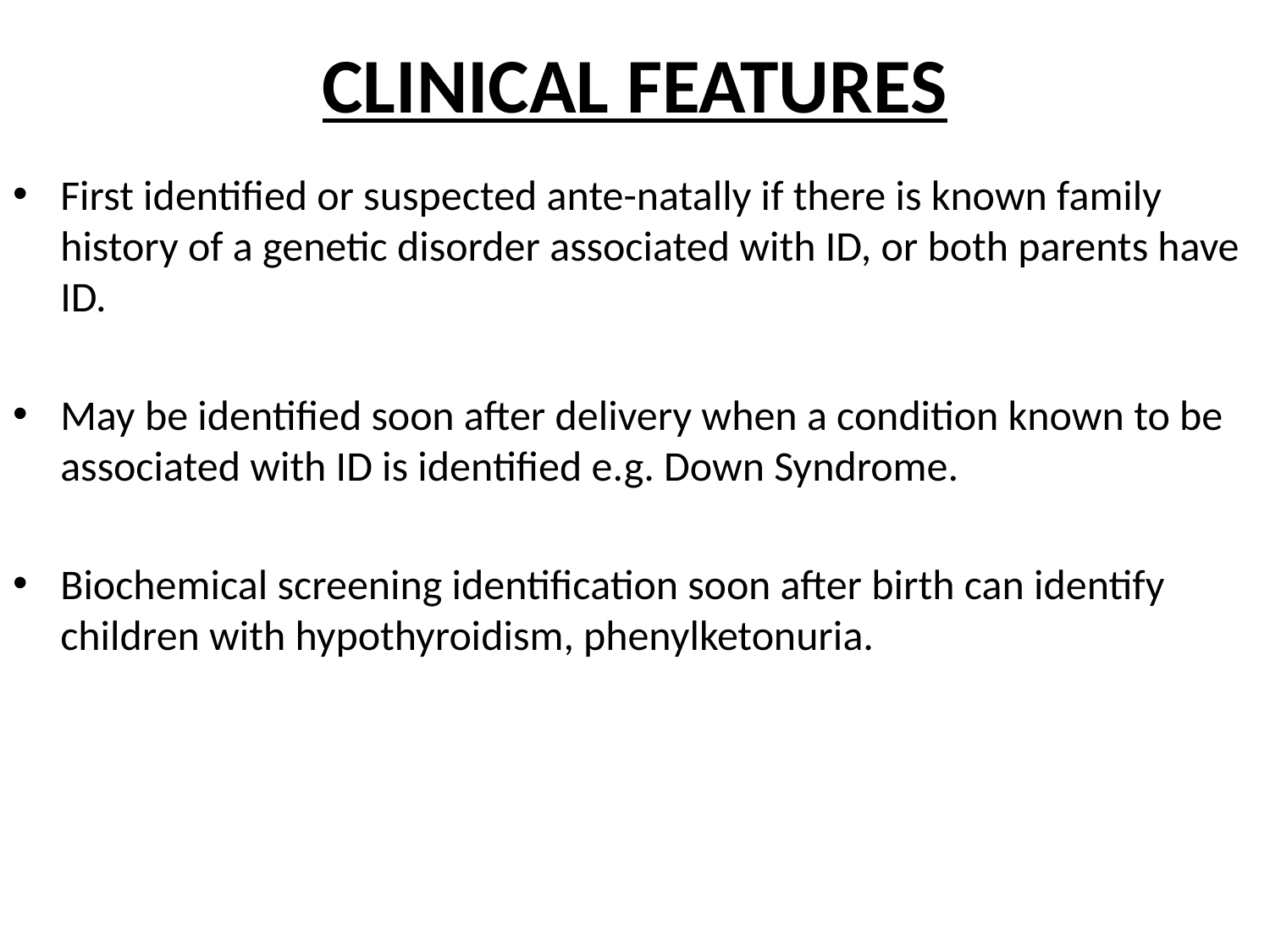

# CLINICAL FEATURES
First identified or suspected ante-natally if there is known family history of a genetic disorder associated with ID, or both parents have ID.

May be identified soon after delivery when a condition known to be associated with ID is identified e.g. Down Syndrome.

Biochemical screening identification soon after birth can identify children with hypothyroidism, phenylketonuria.